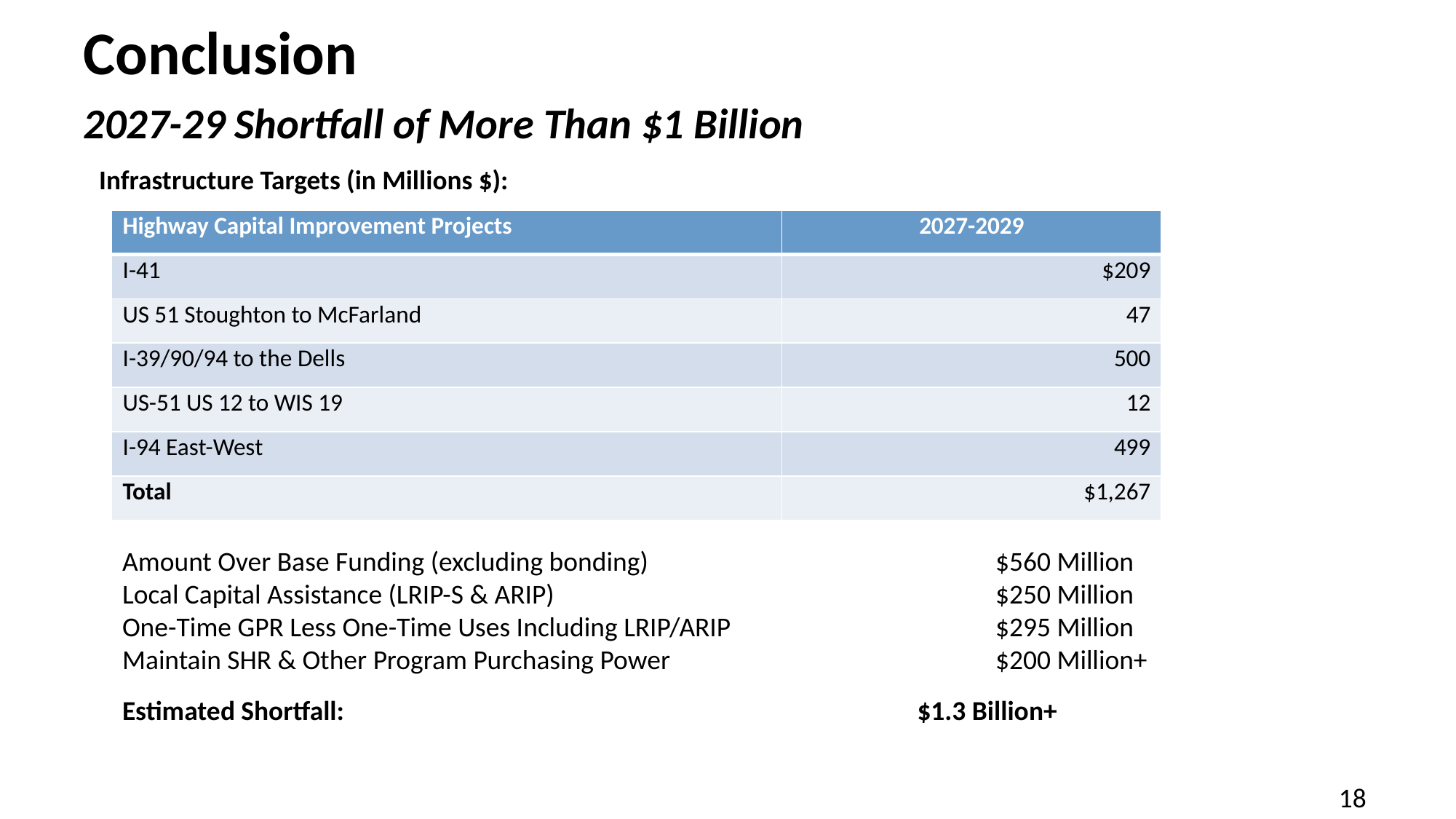

# Conclusion 2027-29 Shortfall of More Than $1 Billion
Infrastructure Targets (in Millions $):

| Highway Capital Improvement Projects | 2027-2029 |
| --- | --- |
| I-41 | $209 |
| US 51 Stoughton to McFarland | 47 |
| I-39/90/94 to the Dells | 500 |
| US-51 US 12 to WIS 19 | 12 |
| I-94 East-West | 499 |
| Total | $1,267 |
Amount Over Base Funding (excluding bonding)                     		$560 Million
Local Capital Assistance (LRIP-S & ARIP)					$250 Million
One-Time GPR Less One-Time Uses Including LRIP/ARIP 			$295 Million
Maintain SHR & Other Program Purchasing Power 	 		$200 Million+
Estimated Shortfall: 			     $1.3 Billion+
18